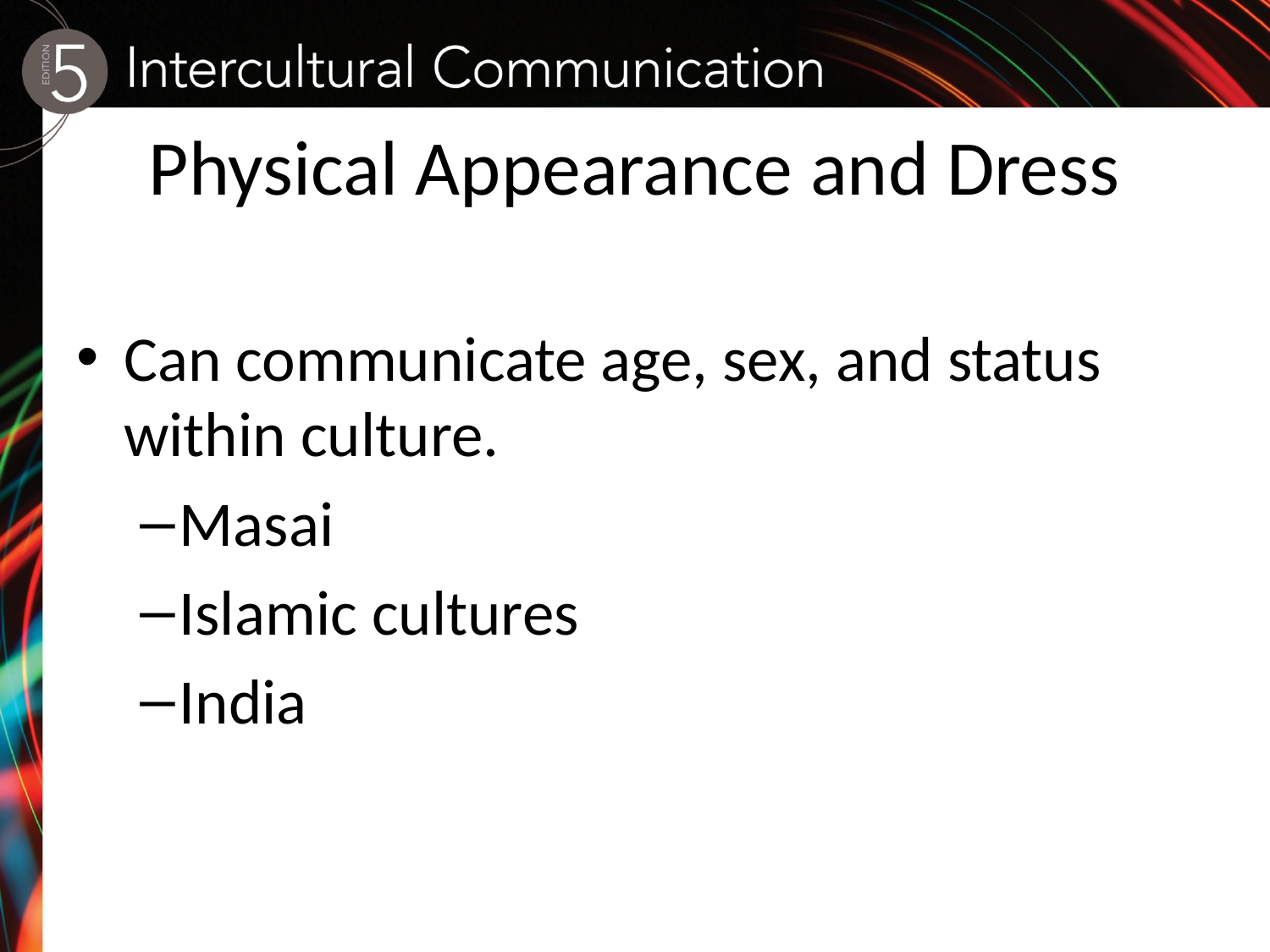

# Physical Appearance and Dress

Can communicate age, sex, and status within culture.
Masai
Islamic cultures
India